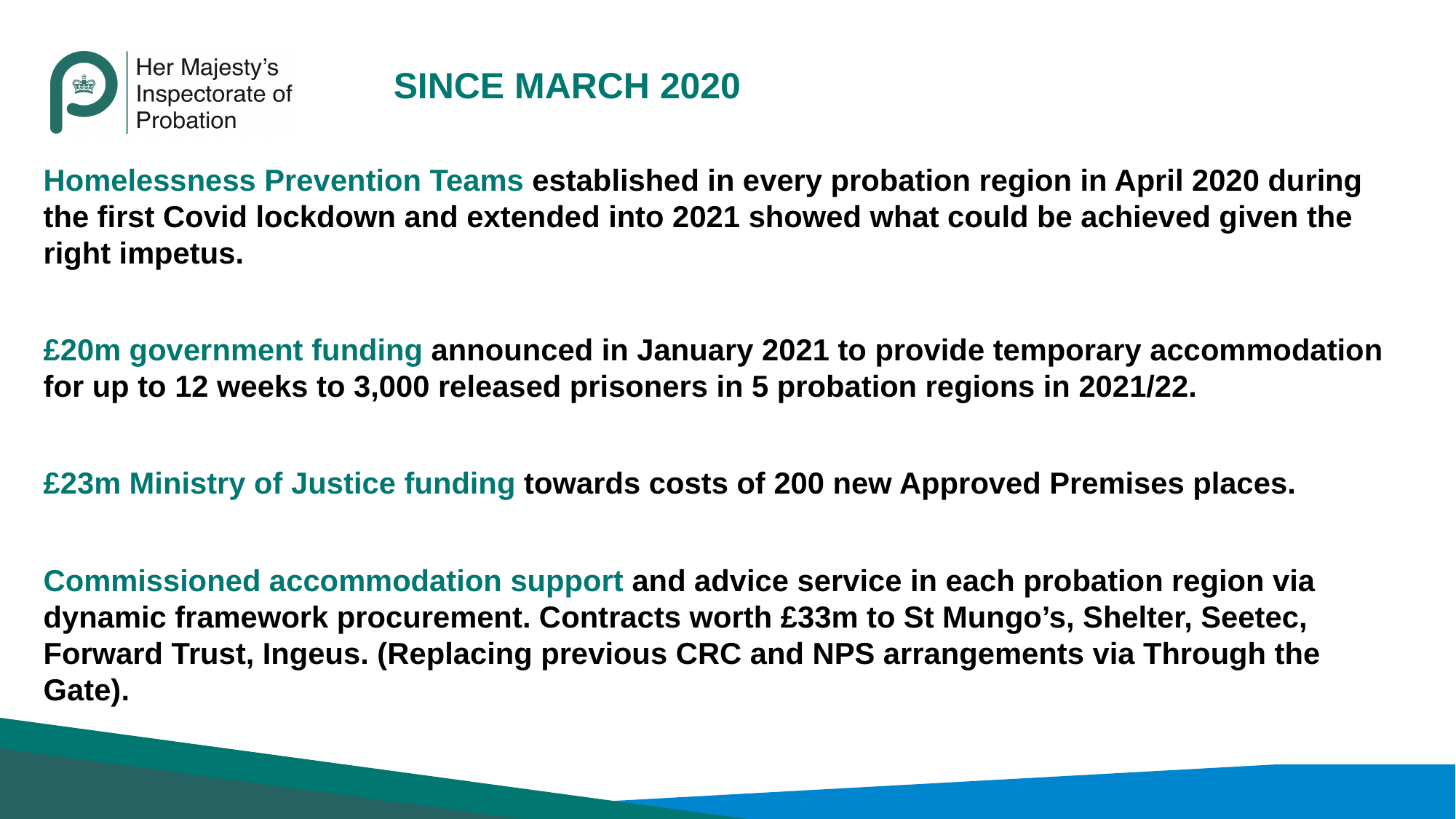

# SINCE MARCH 2020
Homelessness Prevention Teams established in every probation region in April 2020 during the first Covid lockdown and extended into 2021 showed what could be achieved given the right impetus.

£20m government funding announced in January 2021 to provide temporary accommodation for up to 12 weeks to 3,000 released prisoners in 5 probation regions in 2021/22.

£23m Ministry of Justice funding towards costs of 200 new Approved Premises places.

Commissioned accommodation support and advice service in each probation region via dynamic framework procurement. Contracts worth £33m to St Mungo’s, Shelter, Seetec, Forward Trust, Ingeus. (Replacing previous CRC and NPS arrangements via Through the Gate).